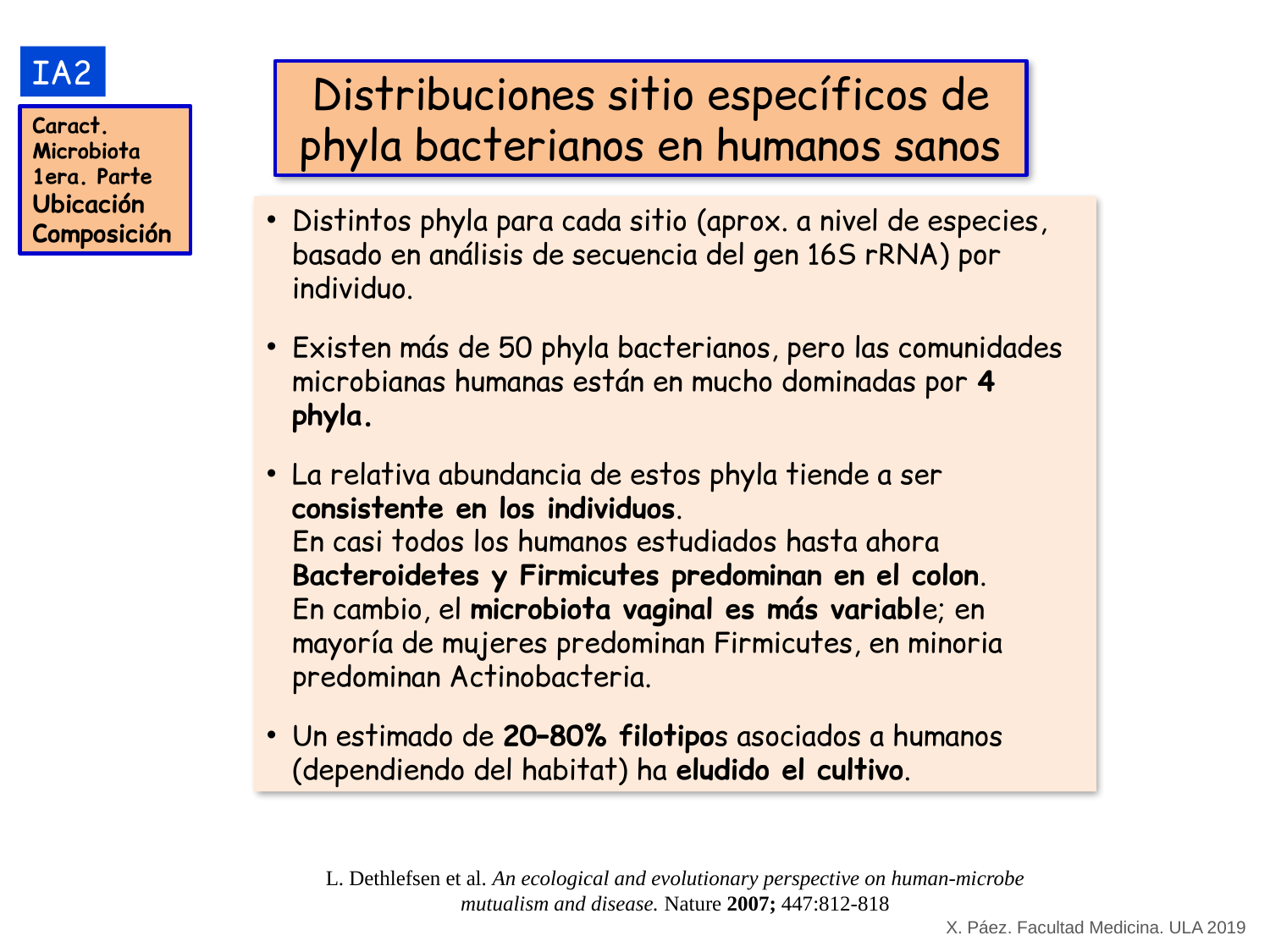

IA2
Distribuciones sitio específicos de phyla bacterianos en humanos sanos
Caract.
Microbiota
1era. Parte
Ubicación
Composición
Distintos phyla para cada sitio (aprox. a nivel de especies, basado en análisis de secuencia del gen 16S rRNA) por individuo.

Existen más de 50 phyla bacterianos, pero las comunidades microbianas humanas están en mucho dominadas por 4 phyla.

La relativa abundancia de estos phyla tiende a ser consistente en los individuos.
En casi todos los humanos estudiados hasta ahora Bacteroidetes y Firmicutes predominan en el colon.
En cambio, el microbiota vaginal es más variable; en mayoría de mujeres predominan Firmicutes, en minoria predominan Actinobacteria.

Un estimado de 20–80% filotipos asociados a humanos (dependiendo del habitat) ha eludido el cultivo.
L. Dethlefsen et al. An ecological and evolutionary perspective on human-microbe mutualism and disease. Nature 2007; 447:812-818
X. Páez. Facultad Medicina. ULA 2019